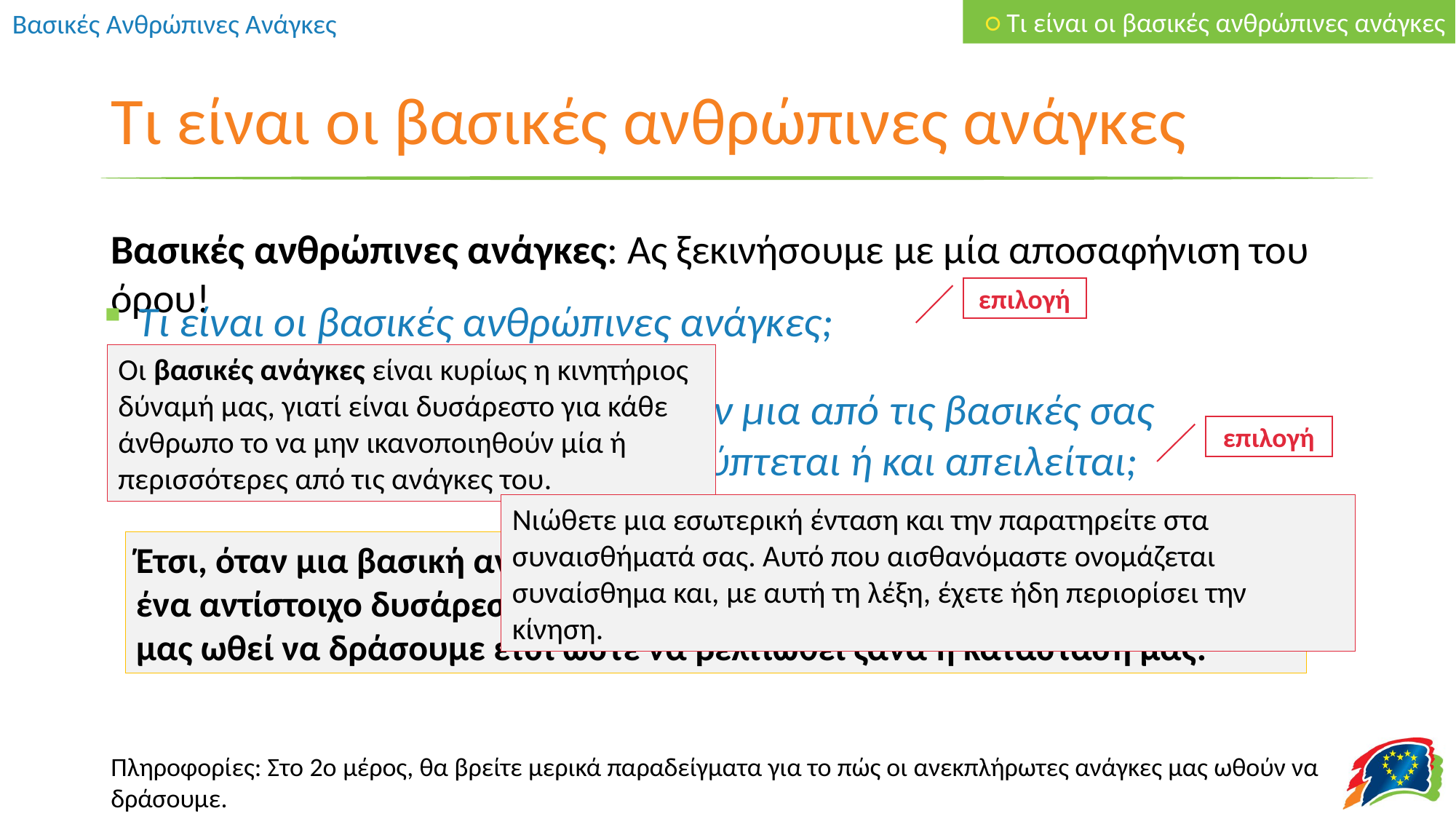

○ Τι είναι οι βασικές ανθρώπινες ανάγκες
# Τι είναι οι βασικές ανθρώπινες ανάγκες
Βασικές ανθρώπινες ανάγκες: Ας ξεκινήσουμε με μία αποσαφήνιση του όρου!

Πληροφορίες: Στο 2o μέρος, θα βρείτε μερικά παραδείγματα για το πώς οι ανεκπλήρωτες ανάγκες μας ωθούν να δράσουμε.
επιλογή
Τι είναι οι βασικές ανθρώπινες ανάγκες;
Οι βασικές ανάγκες είναι κυρίως η κινητήριος δύναμή μας, γιατί είναι δυσάρεστο για κάθε άνθρωπο το να μην ικανοποιηθούν μία ή περισσότερες από τις ανάγκες του.
Τι συμβαίνει όταν μια από τις βασικές σας ανάγκες δεν καλύπτεται ή και απειλείται;
επιλογή
Νιώθετε μια εσωτερική ένταση και την παρατηρείτε στα συναισθήματά σας. Αυτό που αισθανόμαστε ονομάζεται συναίσθημα και, με αυτή τη λέξη, έχετε ήδη περιορίσει την κίνηση.
Έτσι, όταν μια βασική ανάγκη δεν ικανοποιείται ή απειλείται, προκύπτει ένα αντίστοιχο δυσάρεστο συναίσθημα μέσα μας και αυτό το συναίσθημα μας ωθεί να δράσουμε έτσι ώστε να βελτιωθεί ξανά η κατάστασή μας.